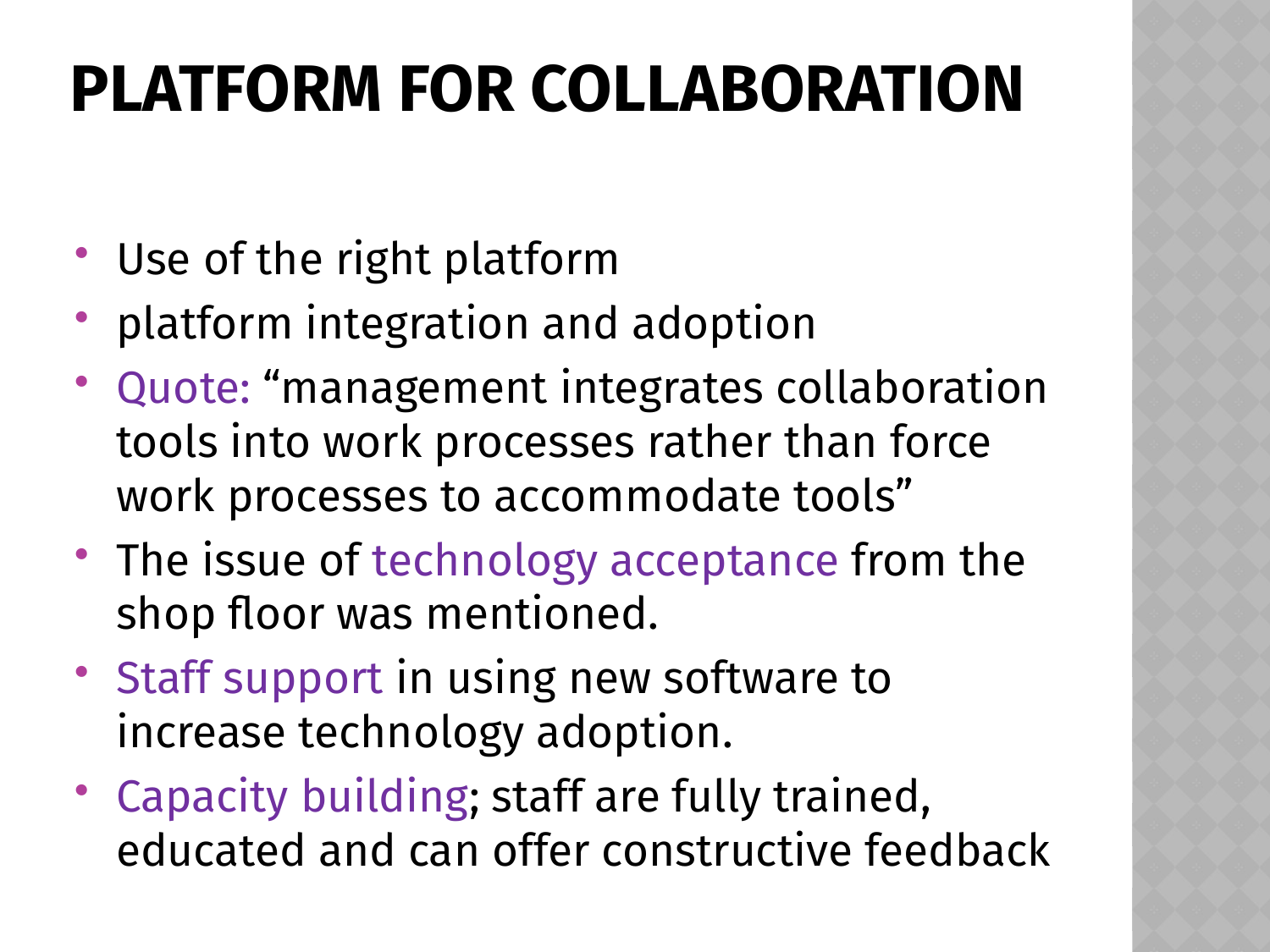

# Platform for collaboration
Use of the right platform
platform integration and adoption
Quote: “management integrates collaboration tools into work processes rather than force work processes to accommodate tools”
The issue of technology acceptance from the shop floor was mentioned.
Staff support in using new software to increase technology adoption.
Capacity building; staff are fully trained, educated and can offer constructive feedback